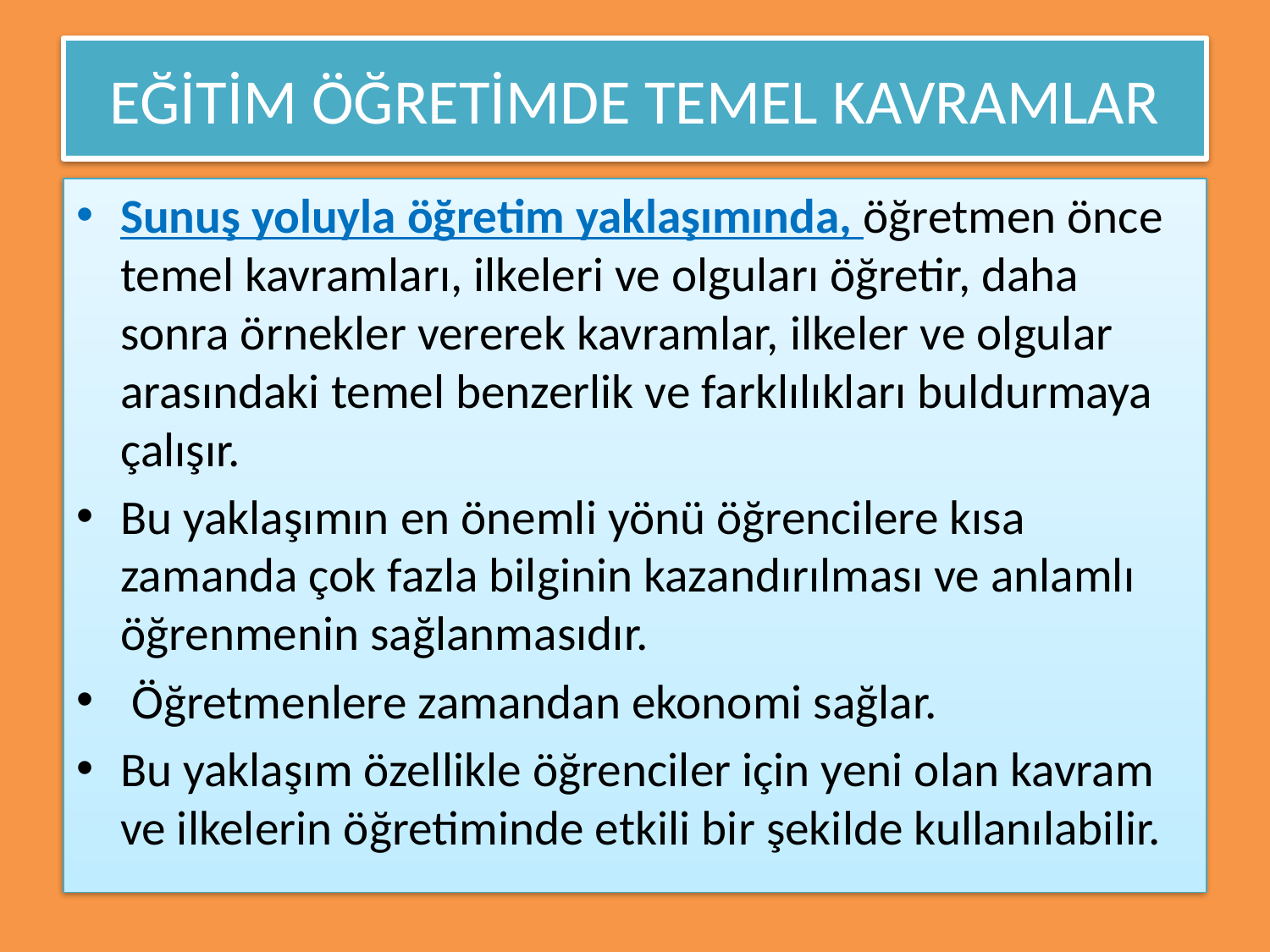

# EĞİTİM ÖĞRETİMDE TEMEL KAVRAMLAR
Sunuş yoluyla öğretim yaklaşımında, öğretmen önce temel kavramları, ilkeleri ve olguları öğretir, daha sonra örnekler vererek kavramlar, ilkeler ve olgular arasındaki temel benzerlik ve farklılıkları buldurmaya çalışır.
Bu yaklaşımın en önemli yönü öğrencilere kısa zamanda çok fazla bilginin kazandırılması ve anlamlı öğrenmenin sağlanmasıdır.
 Öğretmenlere zamandan ekonomi sağlar.
Bu yaklaşım özellikle öğrenciler için yeni olan kavram ve ilkelerin öğretiminde etkili bir şekilde kullanılabilir.